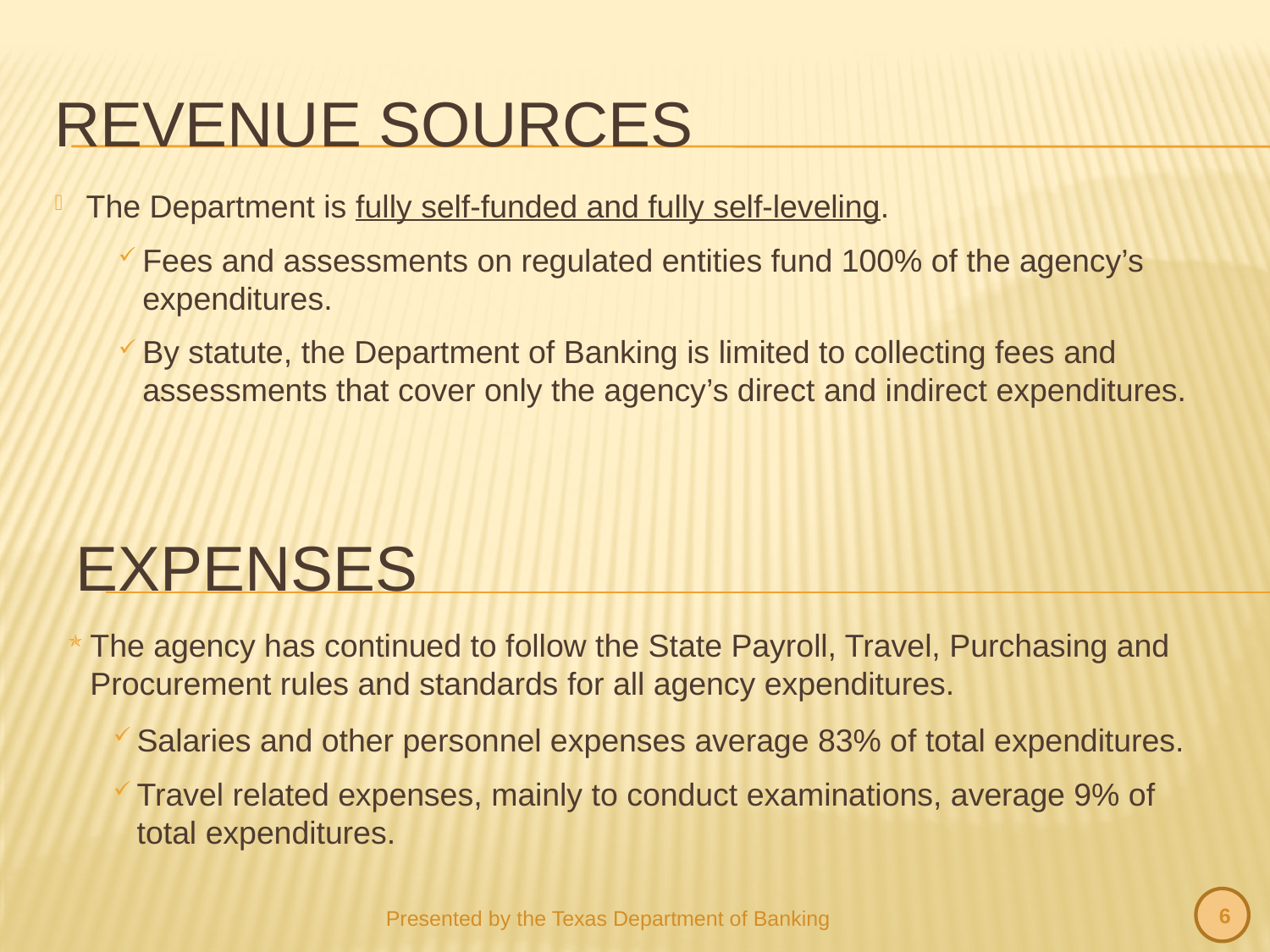

# Revenue Sources
The Department is fully self-funded and fully self-leveling.
Fees and assessments on regulated entities fund 100% of the agency’s expenditures.
By statute, the Department of Banking is limited to collecting fees and assessments that cover only the agency’s direct and indirect expenditures.
Expenses
The agency has continued to follow the State Payroll, Travel, Purchasing and Procurement rules and standards for all agency expenditures.
Salaries and other personnel expenses average 83% of total expenditures.
Travel related expenses, mainly to conduct examinations, average 9% of total expenditures.

6
Presented by the Texas Department of Banking